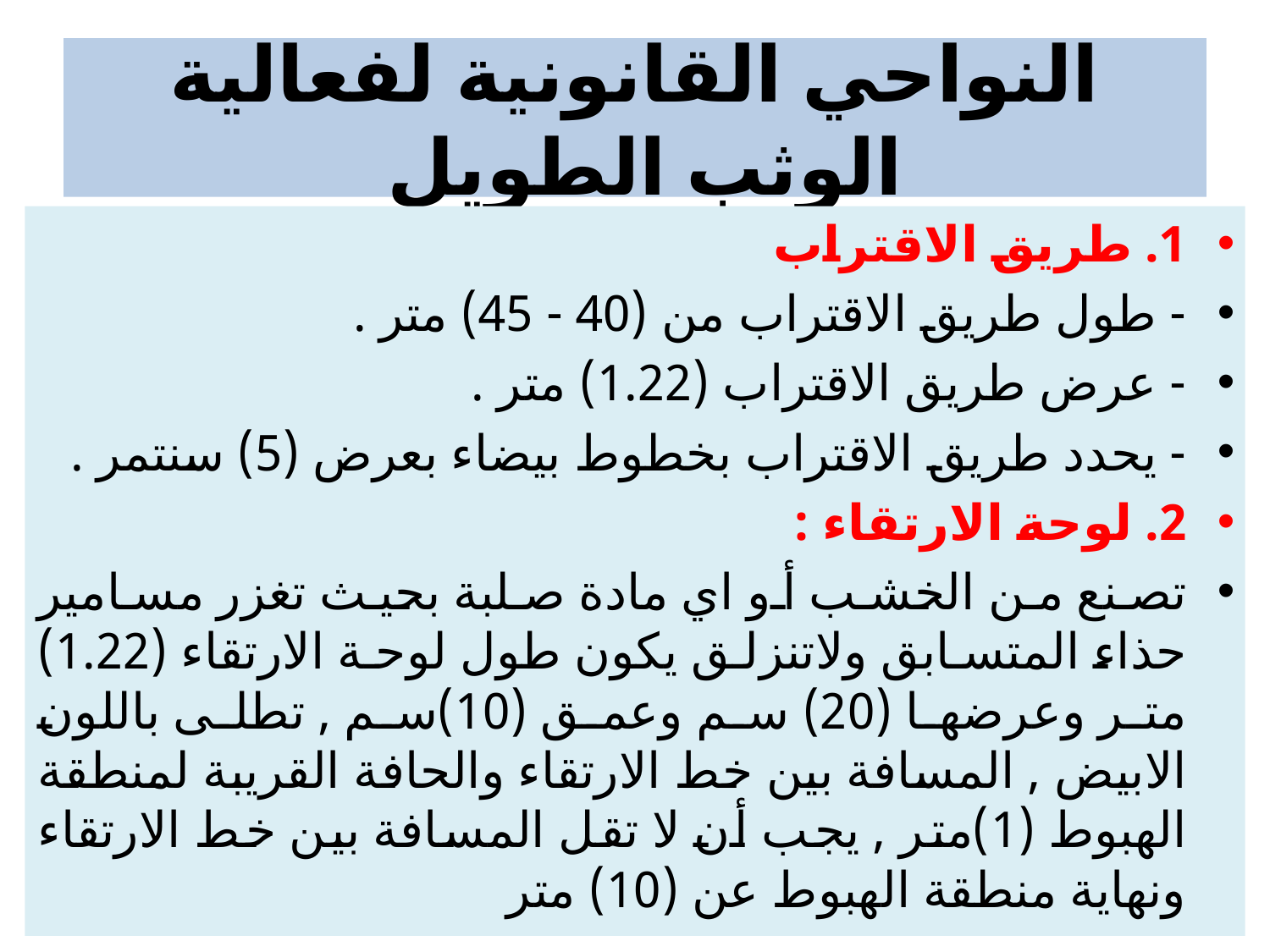

# النواحي القانونية لفعالية الوثب الطويل
1. طريق الاقتراب
- طول طريق الاقتراب من (40 - 45) متر .
- عرض طريق الاقتراب (1.22) متر .
- يحدد طريق الاقتراب بخطوط بيضاء بعرض (5) سنتمر .
2. لوحة الارتقاء :
تصنع من الخشب أو اي مادة صلبة بحيث تغزر مسامير حذاء المتسابق ولاتنزلق يكون طول لوحة الارتقاء (1.22) متر وعرضها (20) سم وعمق (10)سم , تطلى باللون الابيض , المسافة بين خط الارتقاء والحافة القريبة لمنطقة الهبوط (1)متر , يجب أن لا تقل المسافة بين خط الارتقاء ونهاية منطقة الهبوط عن (10) متر